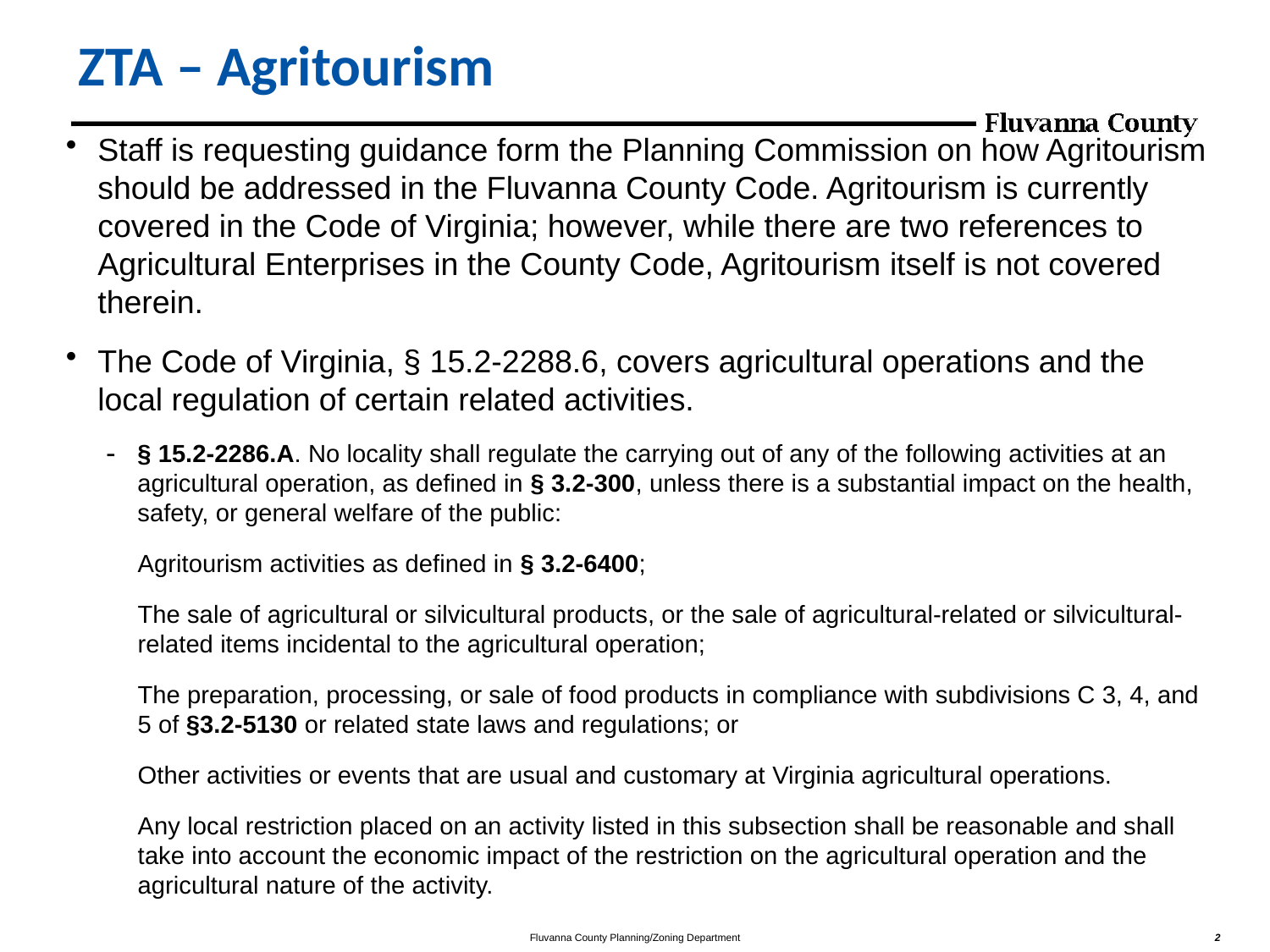

# ZTA – Agritourism
Staff is requesting guidance form the Planning Commission on how Agritourism should be addressed in the Fluvanna County Code. Agritourism is currently covered in the Code of Virginia; however, while there are two references to Agricultural Enterprises in the County Code, Agritourism itself is not covered therein.
The Code of Virginia, § 15.2-2288.6, covers agricultural operations and the local regulation of certain related activities.
§ 15.2-2286.A. No locality shall regulate the carrying out of any of the following activities at an agricultural operation, as defined in § 3.2-300, unless there is a substantial impact on the health, safety, or general welfare of the public:
Agritourism activities as defined in § 3.2-6400;
The sale of agricultural or silvicultural products, or the sale of agricultural-related or silvicultural-related items incidental to the agricultural operation;
The preparation, processing, or sale of food products in compliance with subdivisions C 3, 4, and 5 of §3.2-5130 or related state laws and regulations; or
Other activities or events that are usual and customary at Virginia agricultural operations.
Any local restriction placed on an activity listed in this subsection shall be reasonable and shall take into account the economic impact of the restriction on the agricultural operation and the agricultural nature of the activity.